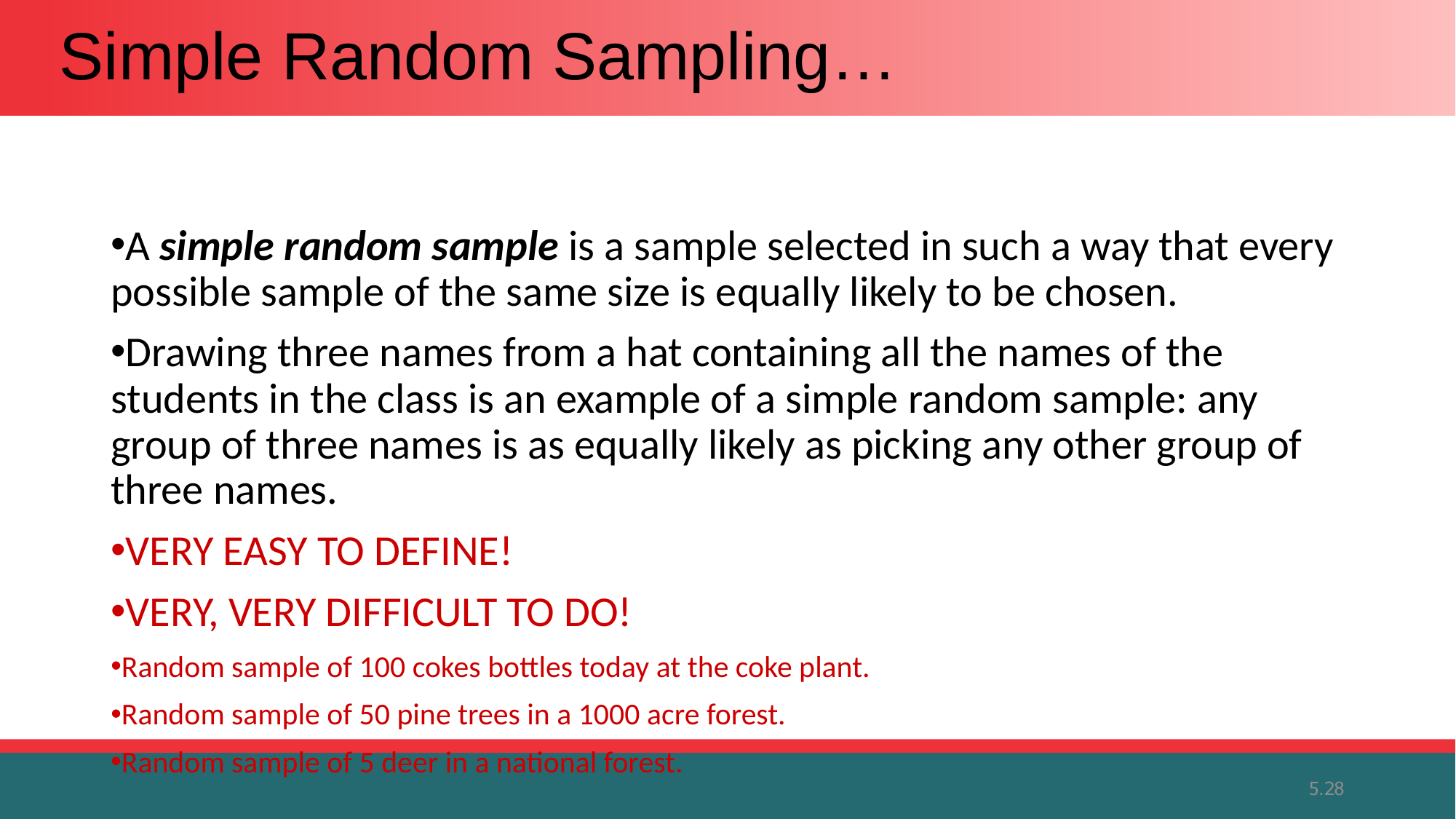

# Simple Random Sampling…
A simple random sample is a sample selected in such a way that every possible sample of the same size is equally likely to be chosen.
Drawing three names from a hat containing all the names of the students in the class is an example of a simple random sample: any group of three names is as equally likely as picking any other group of three names.
VERY EASY TO DEFINE!
VERY, VERY DIFFICULT TO DO!
Random sample of 100 cokes bottles today at the coke plant.
Random sample of 50 pine trees in a 1000 acre forest.
Random sample of 5 deer in a national forest.
5.28